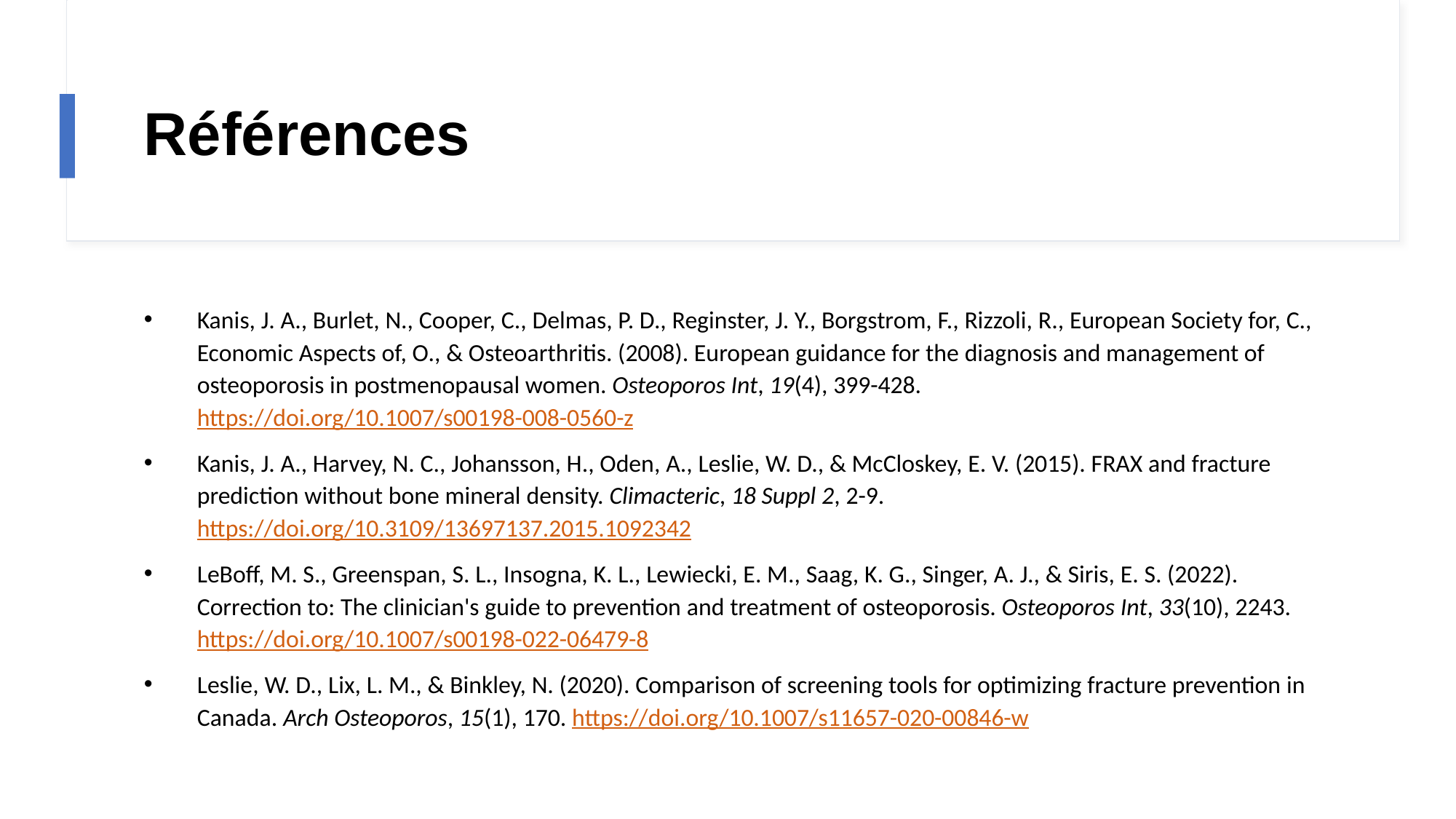

# Références
Kanis, J. A., Burlet, N., Cooper, C., Delmas, P. D., Reginster, J. Y., Borgstrom, F., Rizzoli, R., European Society for, C., Economic Aspects of, O., & Osteoarthritis. (2008). European guidance for the diagnosis and management of osteoporosis in postmenopausal women. Osteoporos Int, 19(4), 399-428. https://doi.org/10.1007/s00198-008-0560-z
Kanis, J. A., Harvey, N. C., Johansson, H., Oden, A., Leslie, W. D., & McCloskey, E. V. (2015). FRAX and fracture prediction without bone mineral density. Climacteric, 18 Suppl 2, 2-9. https://doi.org/10.3109/13697137.2015.1092342
LeBoff, M. S., Greenspan, S. L., Insogna, K. L., Lewiecki, E. M., Saag, K. G., Singer, A. J., & Siris, E. S. (2022). Correction to: The clinician's guide to prevention and treatment of osteoporosis. Osteoporos Int, 33(10), 2243. https://doi.org/10.1007/s00198-022-06479-8
Leslie, W. D., Lix, L. M., & Binkley, N. (2020). Comparison of screening tools for optimizing fracture prevention in Canada. Arch Osteoporos, 15(1), 170. https://doi.org/10.1007/s11657-020-00846-w